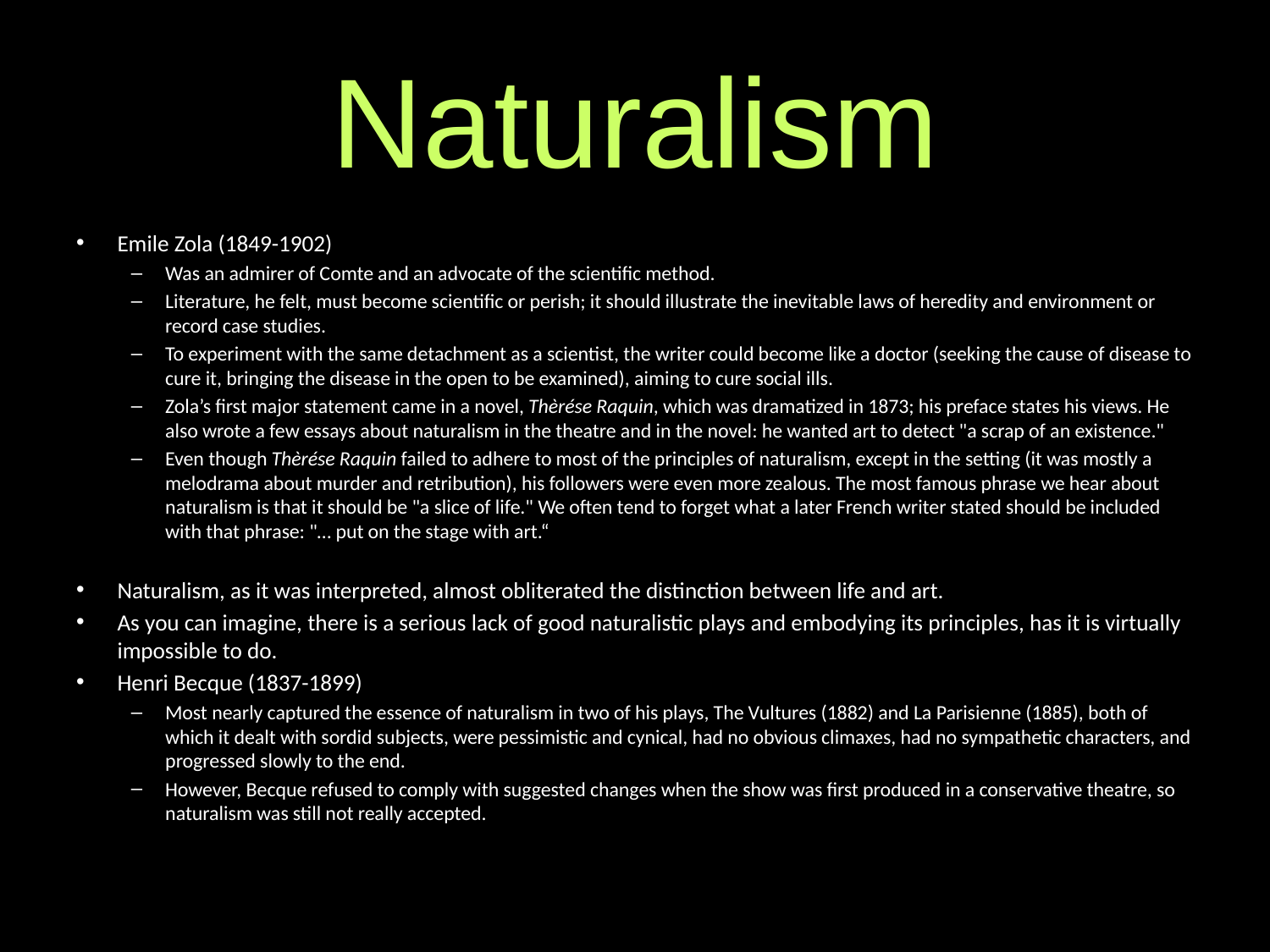

# Naturalism
Emile Zola (1849-1902)
Was an admirer of Comte and an advocate of the scientific method.
Literature, he felt, must become scientific or perish; it should illustrate the inevitable laws of heredity and environment or record case studies.
To experiment with the same detachment as a scientist, the writer could become like a doctor (seeking the cause of disease to cure it, bringing the disease in the open to be examined), aiming to cure social ills.
Zola’s first major statement came in a novel, Thèrése Raquin, which was dramatized in 1873; his preface states his views. He also wrote a few essays about naturalism in the theatre and in the novel: he wanted art to detect "a scrap of an existence."
Even though Thèrése Raquin failed to adhere to most of the principles of naturalism, except in the setting (it was mostly a melodrama about murder and retribution), his followers were even more zealous. The most famous phrase we hear about naturalism is that it should be "a slice of life." We often tend to forget what a later French writer stated should be included with that phrase: "… put on the stage with art.“

Naturalism, as it was interpreted, almost obliterated the distinction between life and art.
As you can imagine, there is a serious lack of good naturalistic plays and embodying its principles, has it is virtually impossible to do.
Henri Becque (1837-1899)
Most nearly captured the essence of naturalism in two of his plays, The Vultures (1882) and La Parisienne (1885), both of which it dealt with sordid subjects, were pessimistic and cynical, had no obvious climaxes, had no sympathetic characters, and progressed slowly to the end.
However, Becque refused to comply with suggested changes when the show was first produced in a conservative theatre, so naturalism was still not really accepted.